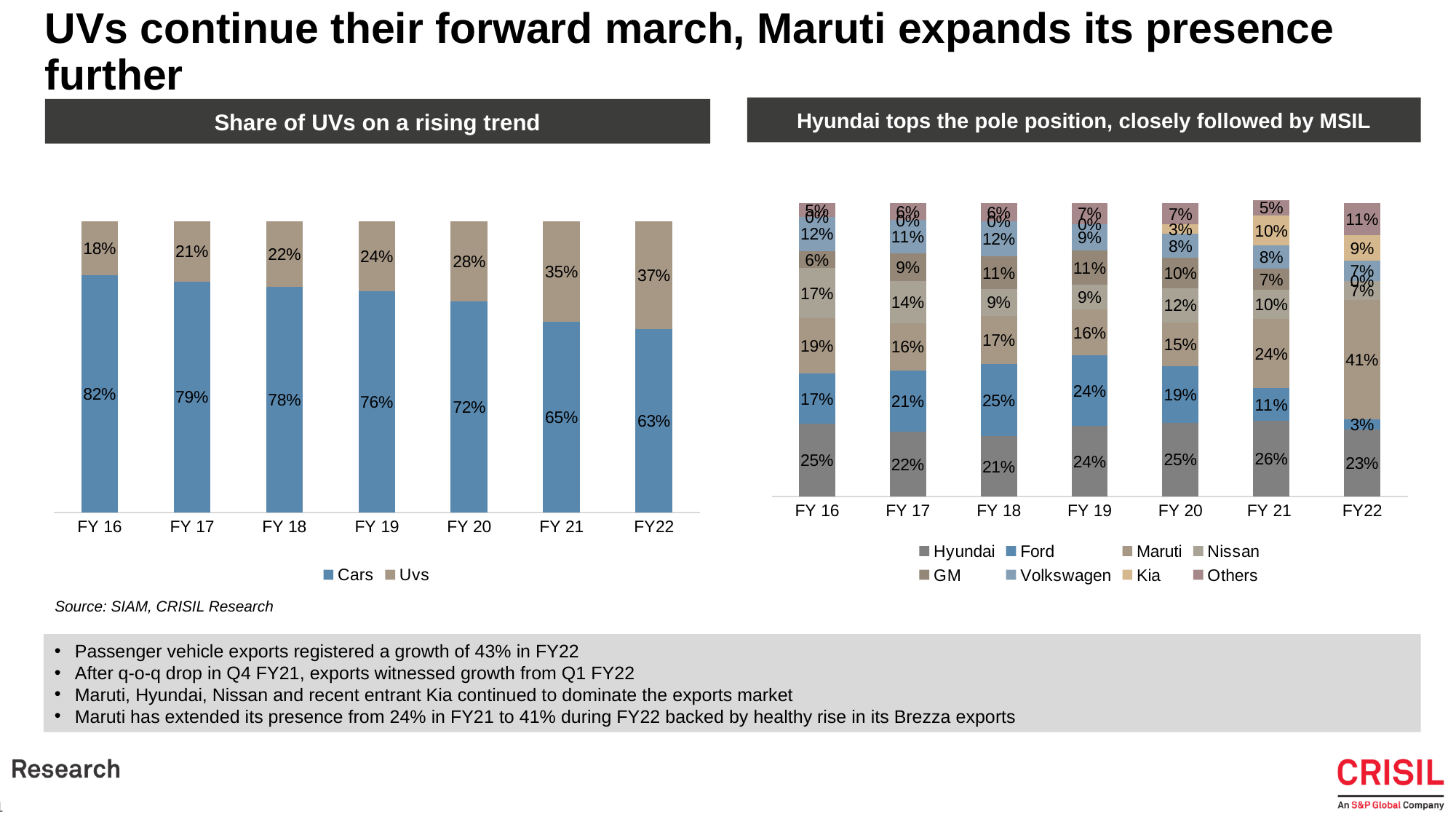

# UVs continue their forward march, Maruti expands its presence further
Hyundai tops the pole position, closely followed by MSIL
Share of UVs on a rising trend

### Chart

| Category | Hyundai | Ford | Maruti | Nissan | GM | Volkswagen | Kia | Others |
|---|---|---|---|---|---|---|---|---|
| FY 16 | 0.24853266739694965 | 0.16984901526700014 | 0.18981485027921835 | 0.17099652987904368 | 0.05727155037037605 | 0.11641987697540274 | 0.0 | 0.04711550983200938 |
| FY 17 | 0.22066823708367225 | 0.2092492632068197 | 0.16114247837155504 | 0.1445316213675304 | 0.09339975915577763 | 0.11299344016394308 | 0.0 | 0.05801520065070193 |
| FY 18 | 0.20570581003794966 | 0.24532978780266182 | 0.16556603773584905 | 0.0906368592655941 | 0.11109626383024213 | 0.11885723448607621 | 0.0 | 0.06280800684162702 |
| FY 19 | 0.23973185170506053 | 0.240761143637985 | 0.15749645441464197 | 0.08525228743864548 | 0.11436084076587602 | 0.09138515187232048 | 0.0 | 0.07101227016547051 |
| FY 20 | 0.25077508621911465 | 0.19410521094155997 | 0.1480695185902584 | 0.117339195445741 | 0.10324591345018189 | 0.08211041952095242 | 0.03168404828270421 | 0.07267060754948741 |
| FY 21  | 0.257661937985077 | 0.11134259085788226 | 0.2356397209253528 | 0.1 | 0.07148977200910266 | 0.08 | 0.1010184276196971 | 0.05370163592898734 |
| FY22 | 0.229 | 0.034 | 0.406 | 0.065 | 0.0 | 0.07 | 0.087 | 0.10899999999999999 |

### Chart

| Category | Cars | Uvs |
|---|---|---|
| FY 16 | 0.8155316010300071 | 0.18446839896999284 |
| FY 17 | 0.7932318020006972 | 0.20676819799930282 |
| FY 18 | 0.7752310985566195 | 0.22476890144338052 |
| FY 19 | 0.7600078675762689 | 0.2399921324237311 |
| FY 20 | 0.7246997094533945 | 0.27530029054660554 |
| FY 21 | 0.6549509393101095 | 0.34504906068989044 |
| FY22 | 0.63 | 0.37 |
Source: SIAM, CRISIL Research
Passenger vehicle exports registered a growth of 43% in FY22
After q-o-q drop in Q4 FY21, exports witnessed growth from Q1 FY22
Maruti, Hyundai, Nissan and recent entrant Kia continued to dominate the exports market
Maruti has extended its presence from 24% in FY21 to 41% during FY22 backed by healthy rise in its Brezza exports